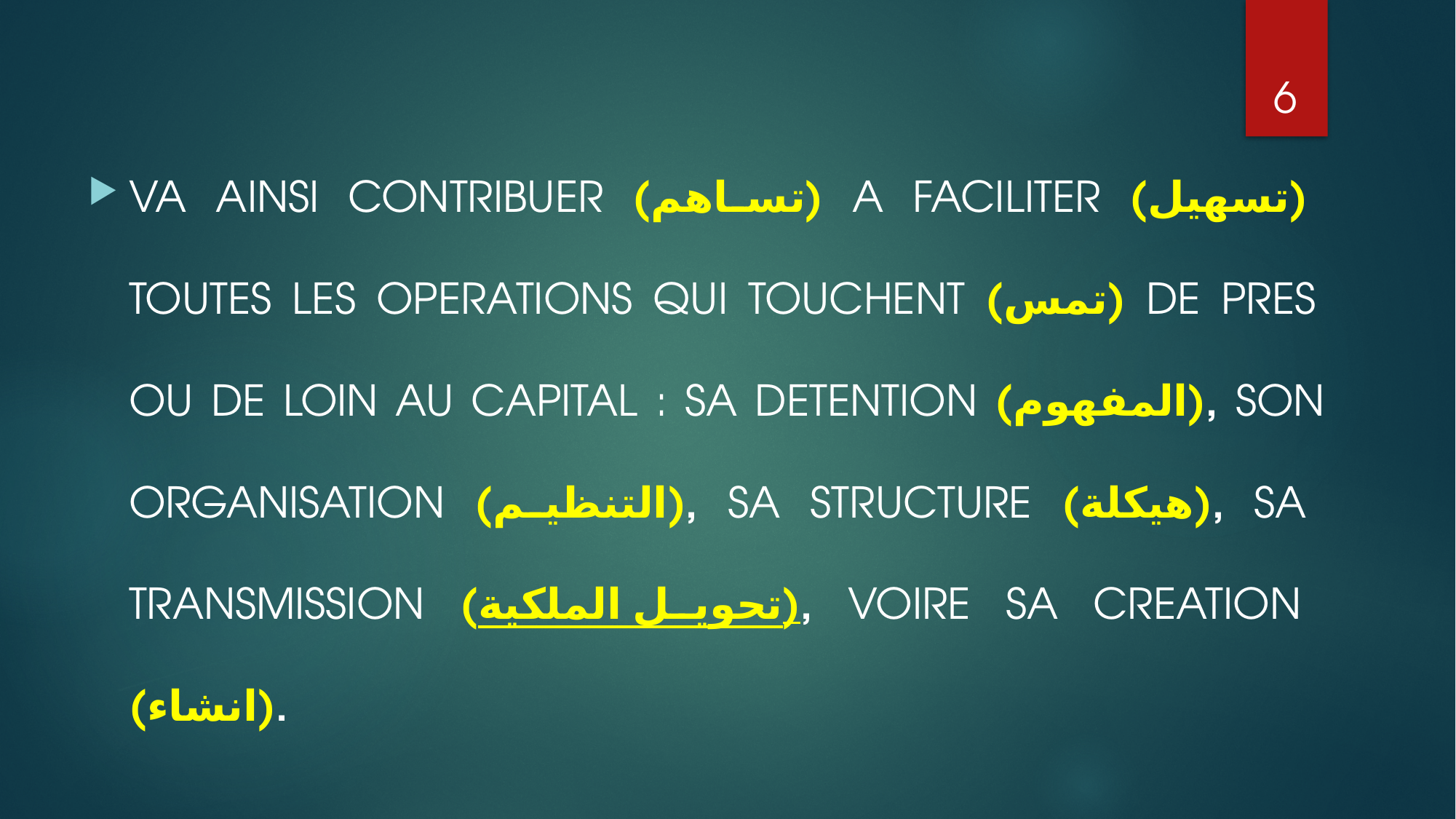

6
VA AINSI CONTRIBUER (تساهم) A FACILITER (تسهيل) TOUTES LES OPERATIONS QUI TOUCHENT (تمس) DE PRES OU DE LOIN AU CAPITAL : SA DETENTION (المفهوم), SON ORGANISATION (التنظيم), SA STRUCTURE (هيكلة), SA TRANSMISSION (تحويل الملكية), VOIRE SA CREATION (انشاء).